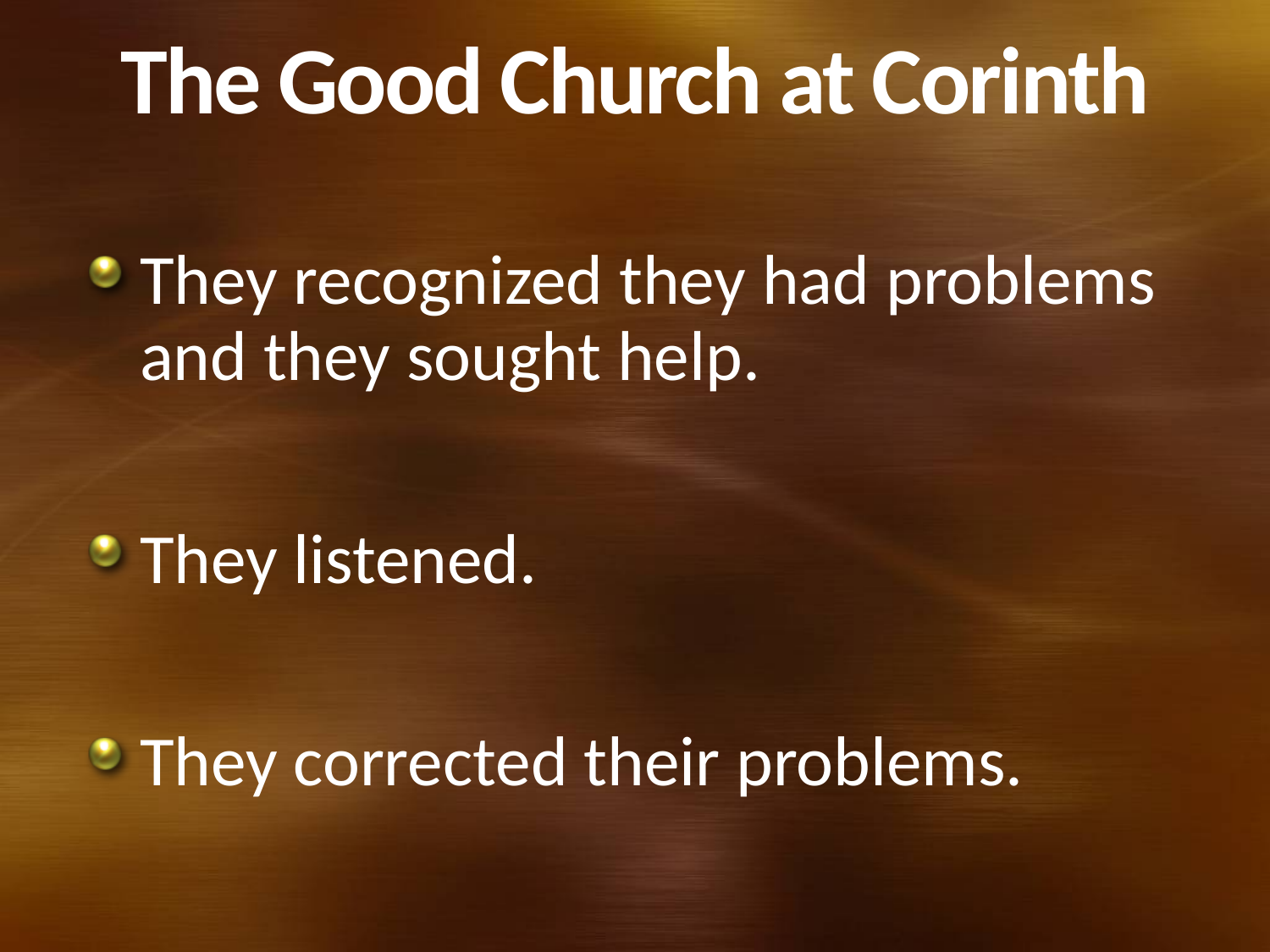

# The Good Church at Corinth
They recognized they had problems and they sought help.
They listened.
They corrected their problems.